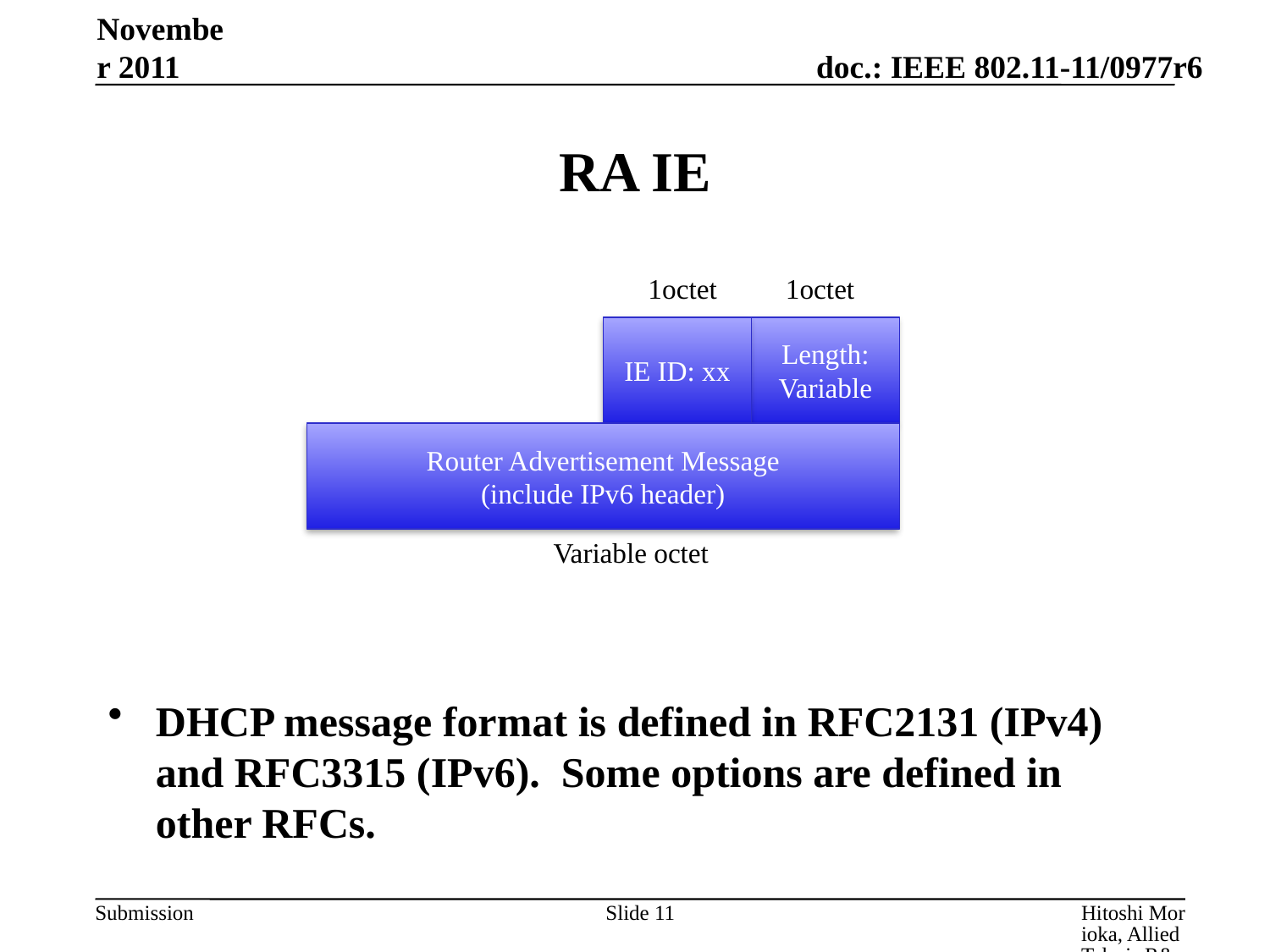

November 2011
# RA IE
1octet
1octet
IE ID: xx
Length: Variable
Router Advertisement Message
(include IPv6 header)
Variable octet
DHCP message format is defined in RFC2131 (IPv4) and RFC3315 (IPv6).  Some options are defined in other RFCs.
Slide 11
Hitoshi Morioka, Allied Telesis R&D Center